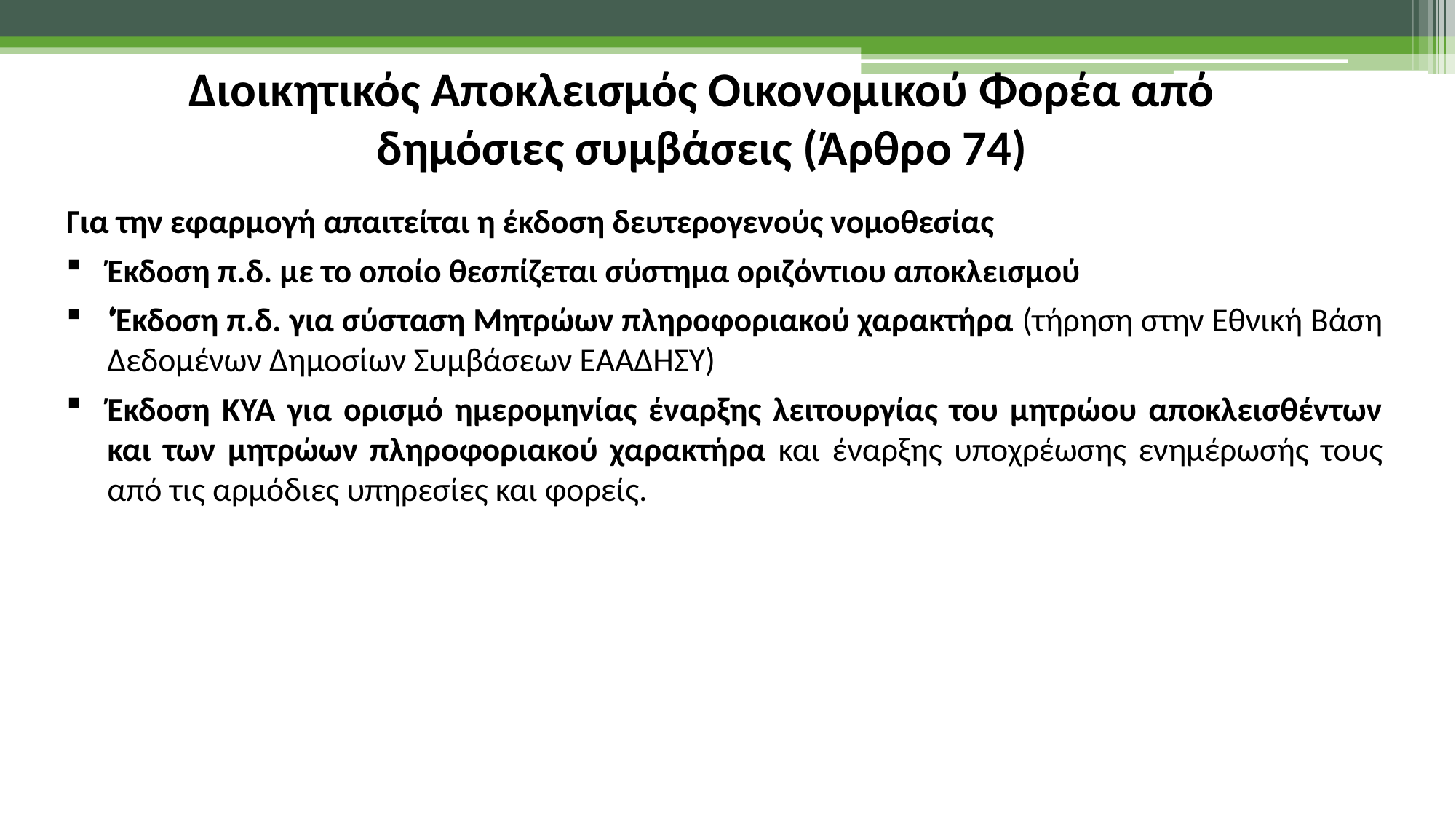

Διοικητικός Αποκλεισμός Οικονομικού Φορέα από δημόσιες συμβάσεις (Άρθρο 74)
Για την εφαρμογή απαιτείται η έκδοση δευτερογενούς νομοθεσίας
Έκδοση π.δ. με το οποίο θεσπίζεται σύστημα οριζόντιου αποκλεισμού
‘Έκδοση π.δ. για σύσταση Μητρώων πληροφοριακού χαρακτήρα (τήρηση στην Εθνική Βάση Δεδομένων Δημοσίων Συμβάσεων ΕΑΑΔΗΣΥ)
Έκδοση ΚΥΑ για ορισμό ημερομηνίας έναρξης λειτουργίας του μητρώου αποκλεισθέντων και των μητρώων πληροφοριακού χαρακτήρα και έναρξης υποχρέωσης ενημέρωσής τους από τις αρμόδιες υπηρεσίες και φορείς.